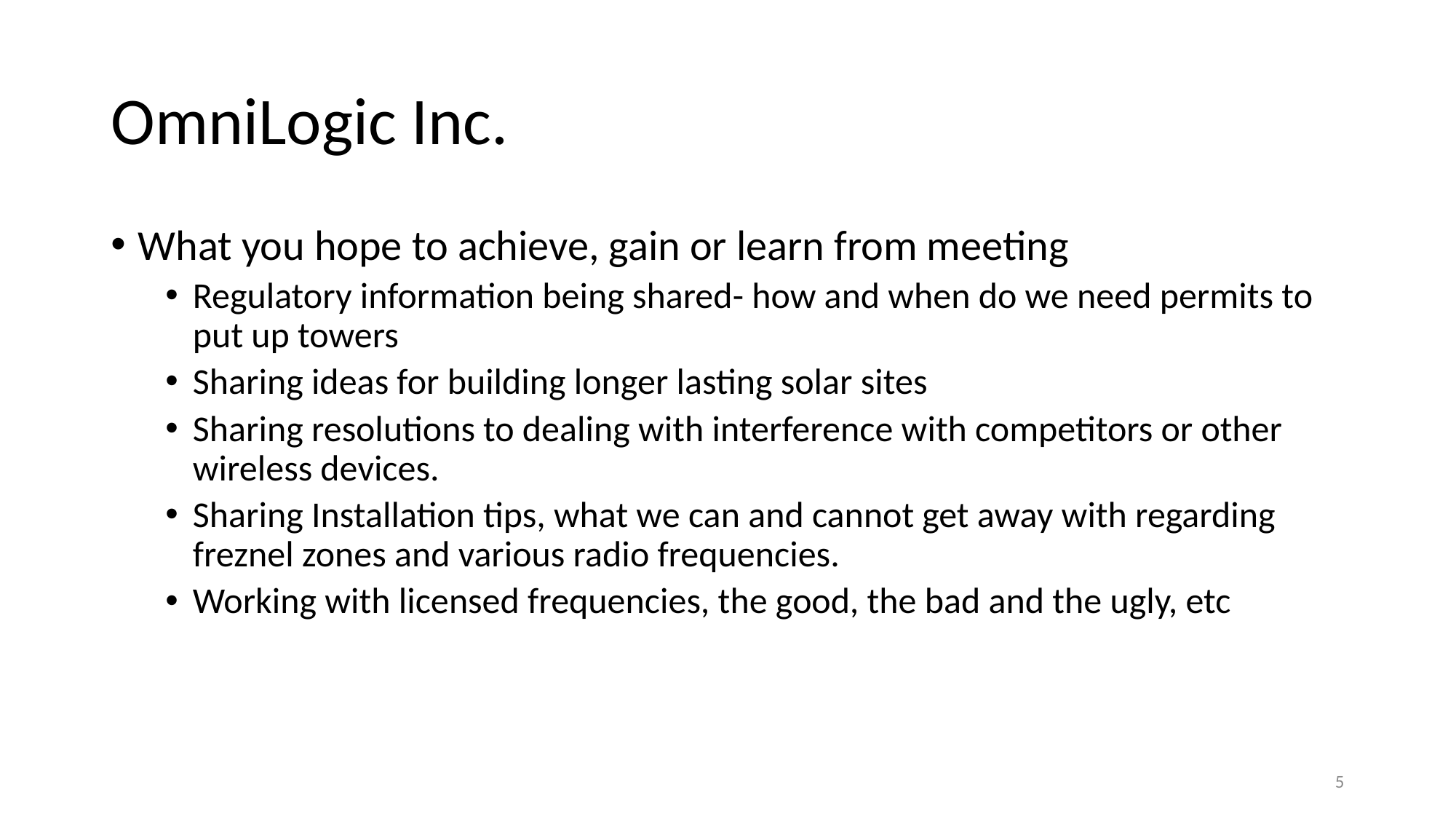

# OmniLogic Inc.
What you hope to achieve, gain or learn from meeting
Regulatory information being shared- how and when do we need permits to put up towers
Sharing ideas for building longer lasting solar sites
Sharing resolutions to dealing with interference with competitors or other wireless devices.
Sharing Installation tips, what we can and cannot get away with regarding freznel zones and various radio frequencies.
Working with licensed frequencies, the good, the bad and the ugly, etc
5